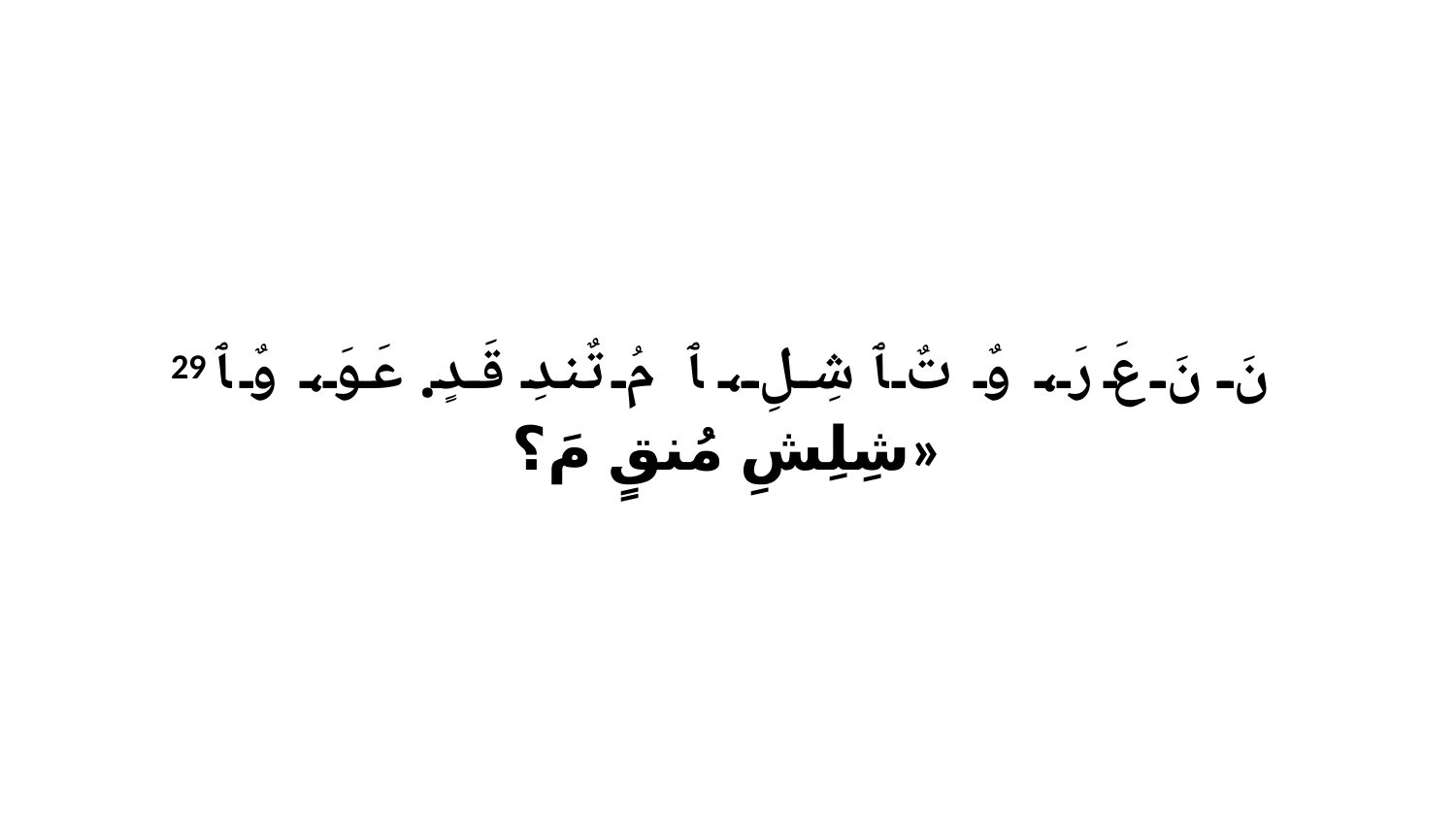

29 نَ نَ عَ رَ، وٌ تٌ ﭑ شِلِ، ﭑ مُ تٌندِ قَدٍ. عَوَ، وٌ ﭑ شِلِشِ مُنقٍ مَ؟»